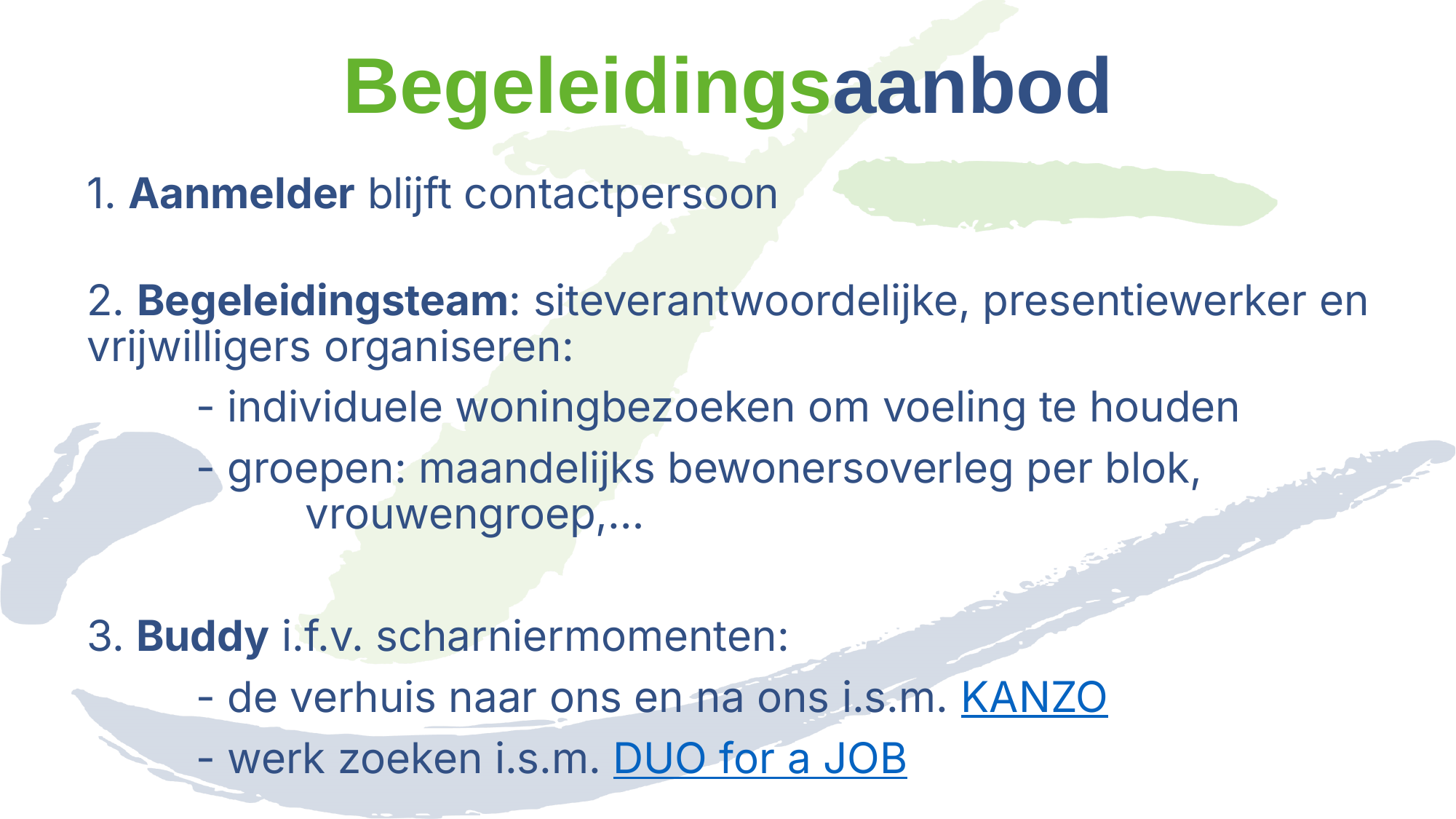

Begeleidingsaanbod
1. Aanmelder blijft contactpersoon

2. Begeleidingsteam: siteverantwoordelijke, presentiewerker en  vrijwilligers organiseren:
	- individuele woningbezoeken om voeling te houden
	- groepen: maandelijks bewonersoverleg per blok, 				vrouwengroep,…

3. Buddy i.f.v. scharniermomenten:
	- de verhuis naar ons en na ons i.s.m. KANZO
	- werk zoeken i.s.m. DUO for a JOB